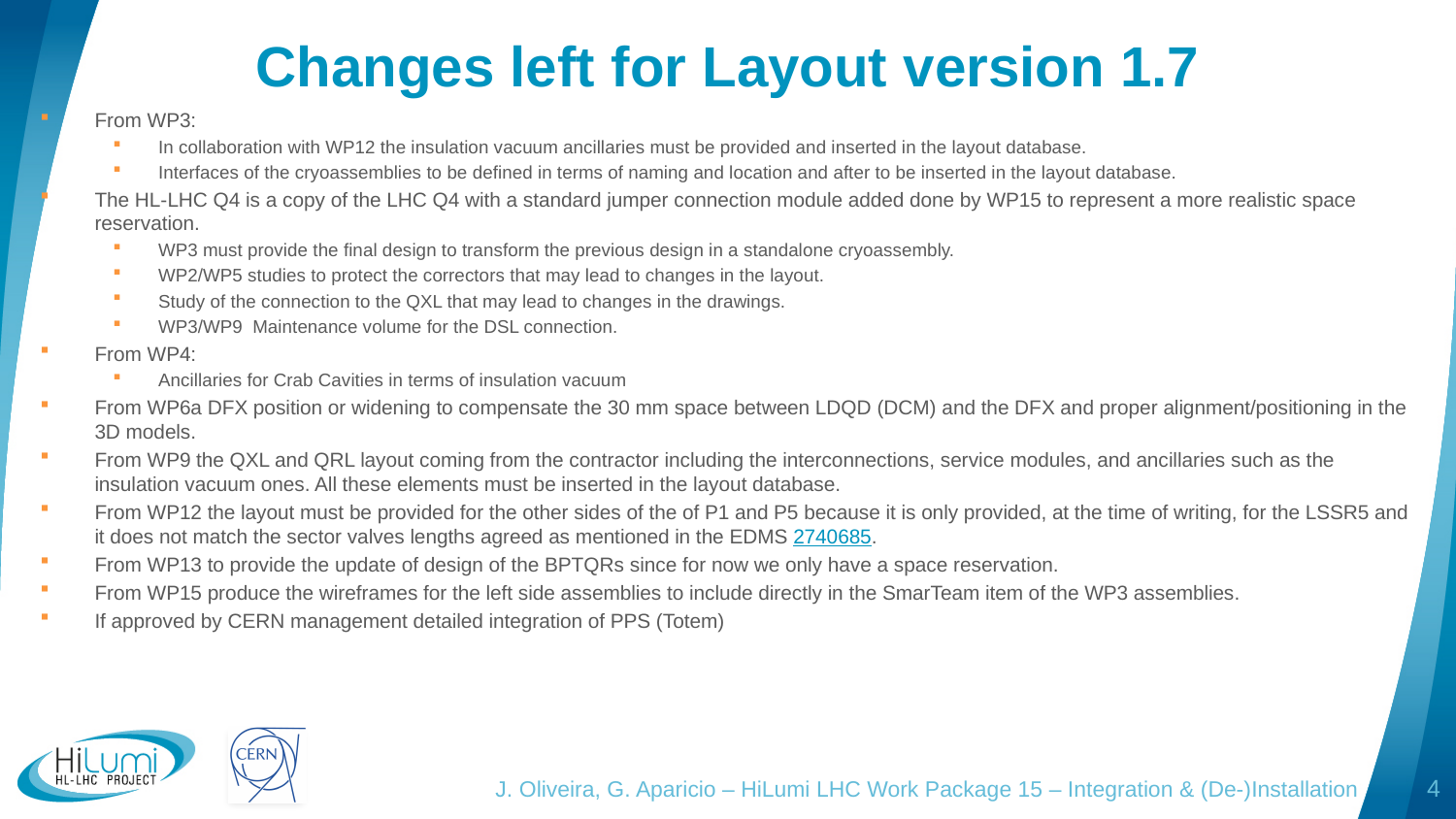

# Changes left for Layout version 1.7
From WP3:
In collaboration with WP12 the insulation vacuum ancillaries must be provided and inserted in the layout database.
Interfaces of the cryoassemblies to be defined in terms of naming and location and after to be inserted in the layout database.
The HL-LHC Q4 is a copy of the LHC Q4 with a standard jumper connection module added done by WP15 to represent a more realistic space reservation.
WP3 must provide the final design to transform the previous design in a standalone cryoassembly.
WP2/WP5 studies to protect the correctors that may lead to changes in the layout.
Study of the connection to the QXL that may lead to changes in the drawings.
WP3/WP9  Maintenance volume for the DSL connection.
From WP4:
Ancillaries for Crab Cavities in terms of insulation vacuum
From WP6a DFX position or widening to compensate the 30 mm space between LDQD (DCM) and the DFX and proper alignment/positioning in the 3D models.
From WP9 the QXL and QRL layout coming from the contractor including the interconnections, service modules, and ancillaries such as the insulation vacuum ones. All these elements must be inserted in the layout database.
From WP12 the layout must be provided for the other sides of the of P1 and P5 because it is only provided, at the time of writing, for the LSSR5 and it does not match the sector valves lengths agreed as mentioned in the EDMS 2740685.
From WP13 to provide the update of design of the BPTQRs since for now we only have a space reservation.
From WP15 produce the wireframes for the left side assemblies to include directly in the SmarTeam item of the WP3 assemblies.
If approved by CERN management detailed integration of PPS (Totem)

J. Oliveira, G. Aparicio – HiLumi LHC Work Package 15 – Integration & (De-)Installation
4